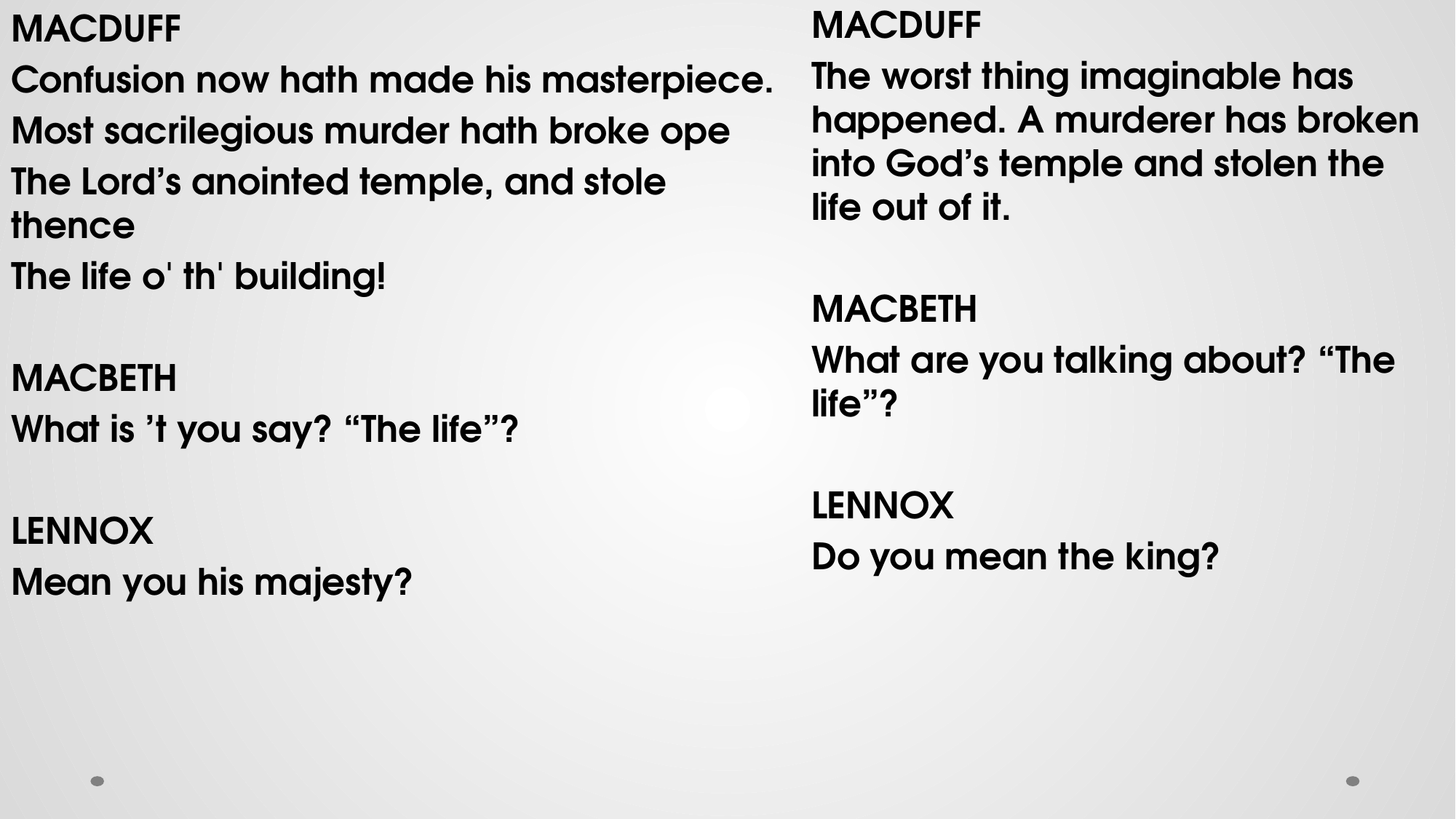

MACDUFF
Confusion now hath made his masterpiece.
Most sacrilegious murder hath broke ope
The Lord’s anointed temple, and stole thence
The life o' th' building!

MACBETH
What is ’t you say? “The life”?

LENNOX
Mean you his majesty?
MACDUFF
The worst thing imaginable has happened. A murderer has broken into God’s temple and stolen the life out of it.

MACBETH
What are you talking about? “The life”?

LENNOX
Do you mean the king?